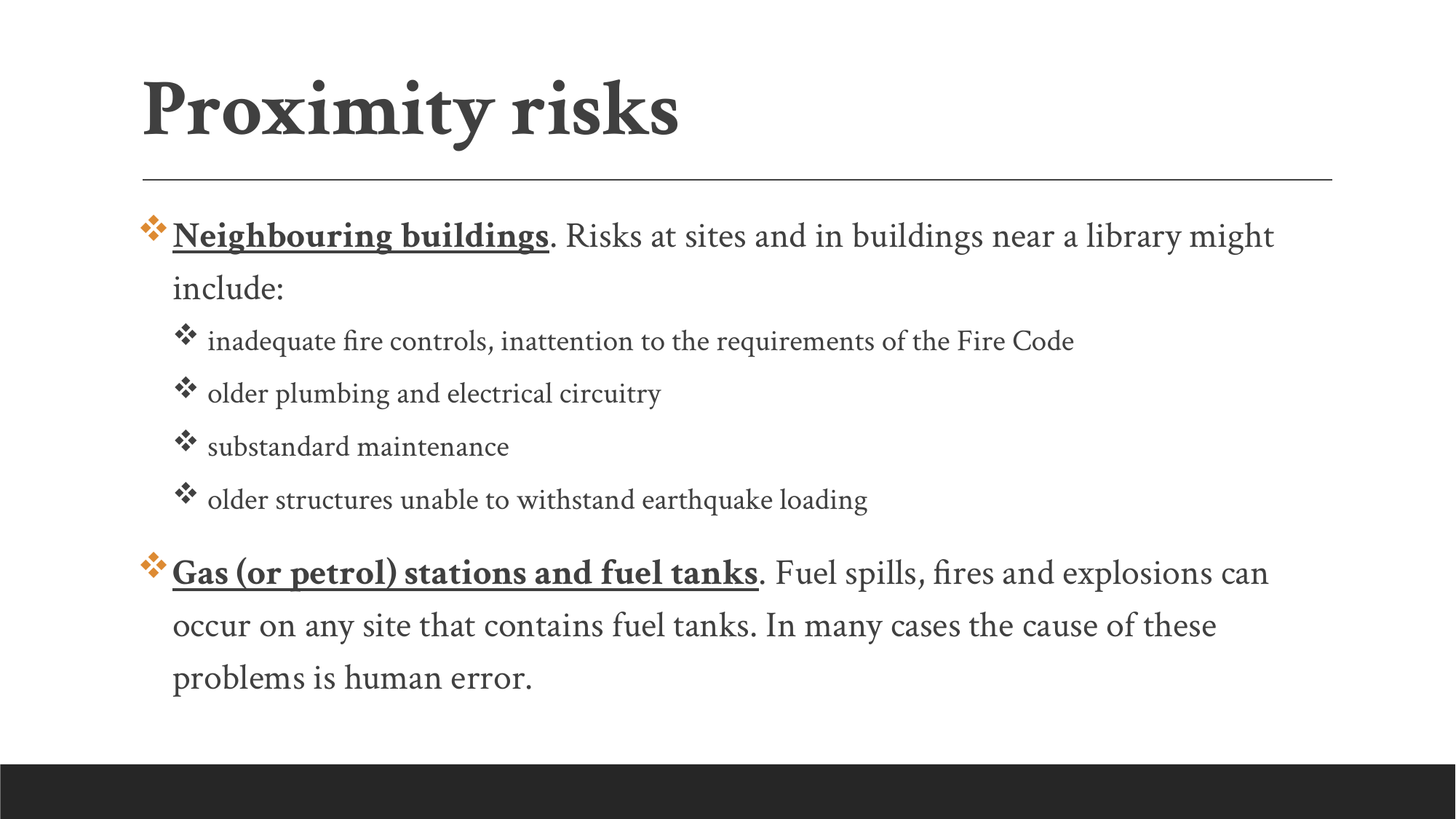

# Proximity risks
Neighbouring buildings. Risks at sites and in buildings near a library might include:
inadequate fire controls, inattention to the requirements of the Fire Code
older plumbing and electrical circuitry
substandard maintenance
older structures unable to withstand earthquake loading
Gas (or petrol) stations and fuel tanks. Fuel spills, fires and explosions can occur on any site that contains fuel tanks. In many cases the cause of these problems is human error.